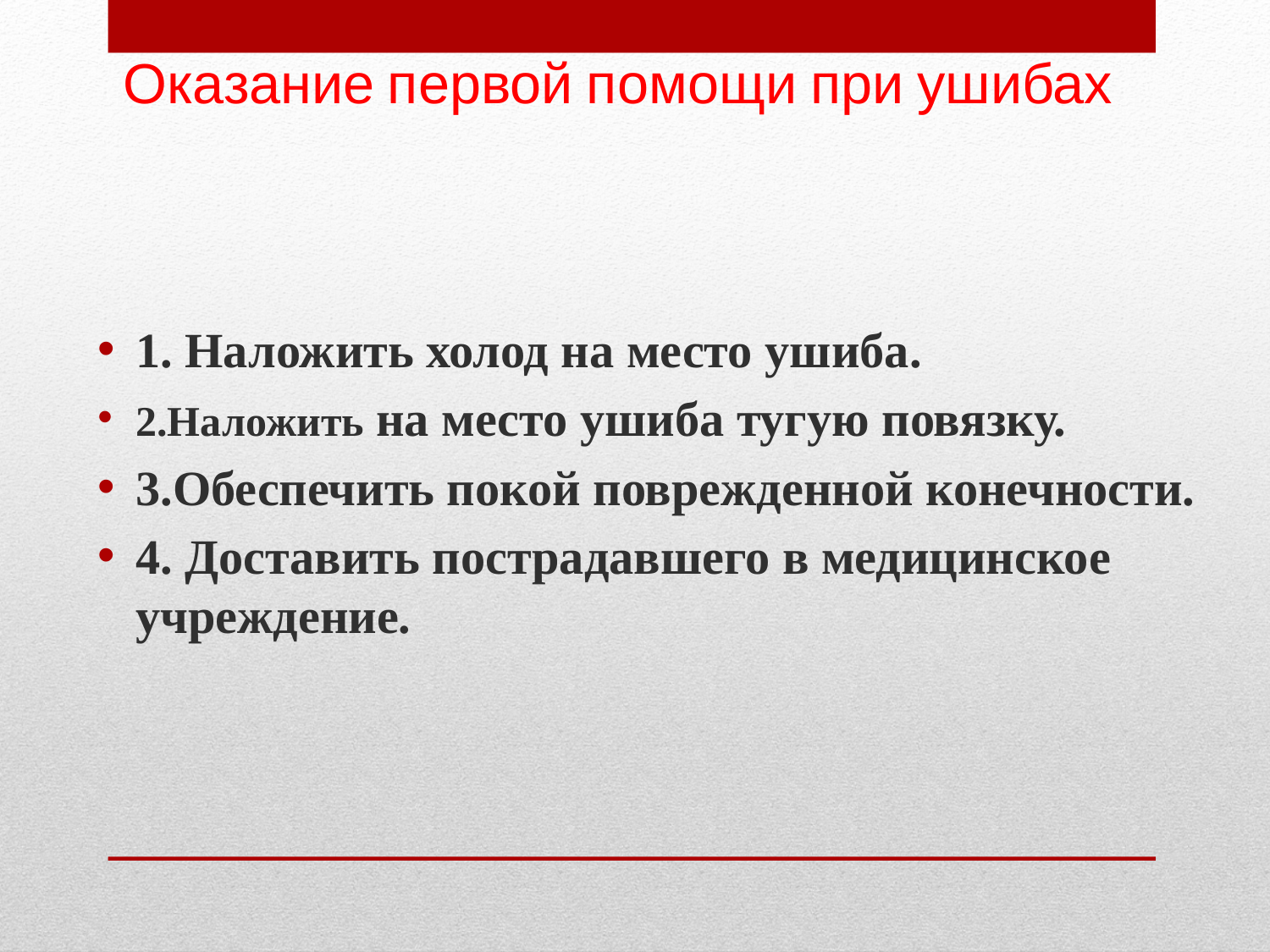

# Оказание первой помощи при ушибах
1. Наложить холод на место ушиба.
2.Наложить на место ушиба тугую повязку.
3.Обеспечить покой поврежденной конечности.
4. Доставить пострадавшего в медицинское учреждение.